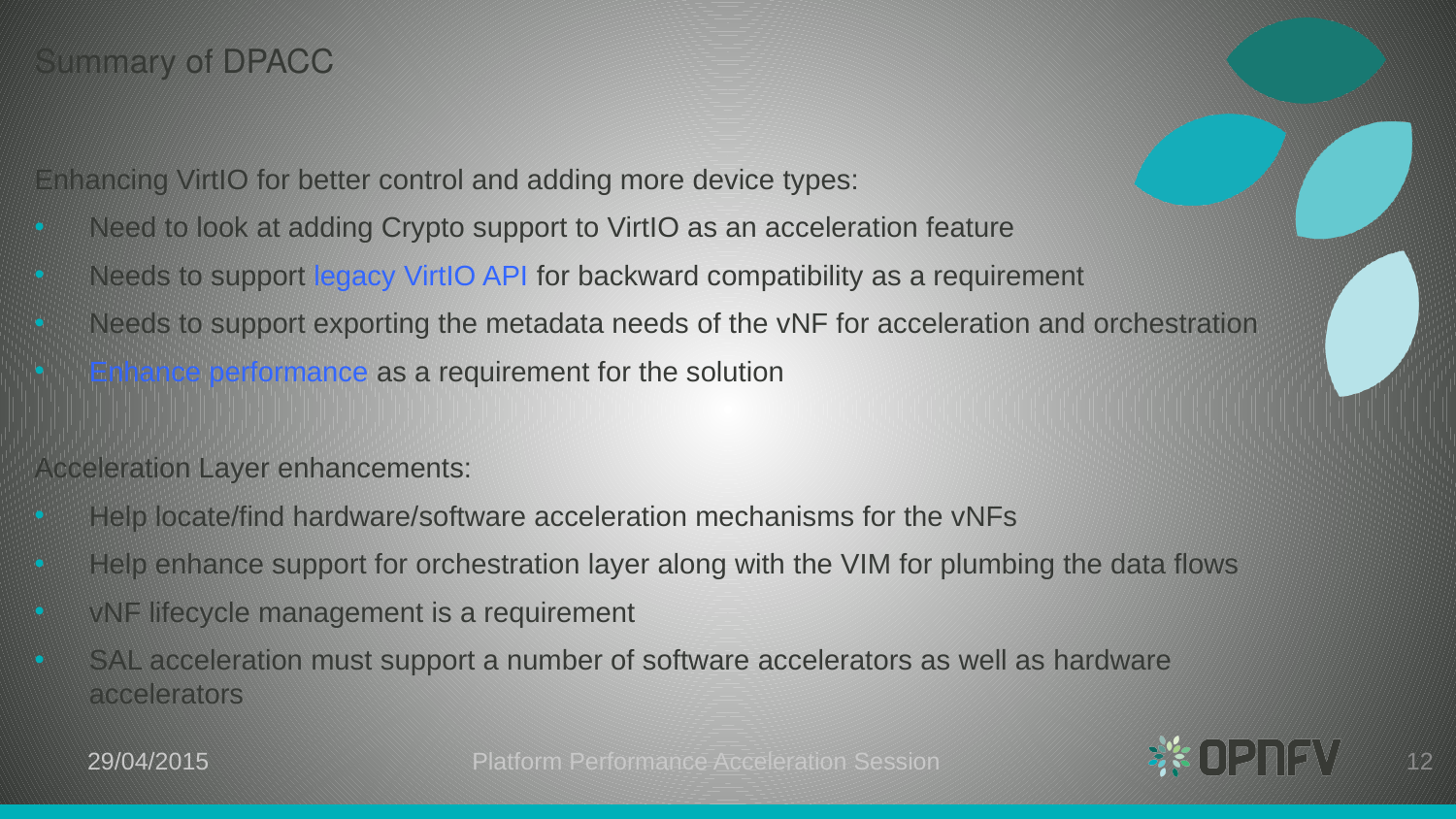

# Summary of DPACC
Enhancing VirtIO for better control and adding more device types:
Need to look at adding Crypto support to VirtIO as an acceleration feature
Needs to support legacy VirtIO API for backward compatibility as a requirement
Needs to support exporting the metadata needs of the vNF for acceleration and orchestration
Enhance performance as a requirement for the solution

Acceleration Layer enhancements:
Help locate/find hardware/software acceleration mechanisms for the vNFs
Help enhance support for orchestration layer along with the VIM for plumbing the data flows
vNF lifecycle management is a requirement
SAL acceleration must support a number of software accelerators as well as hardware accelerators
12
29/04/2015
Platform Performance Acceleration Session